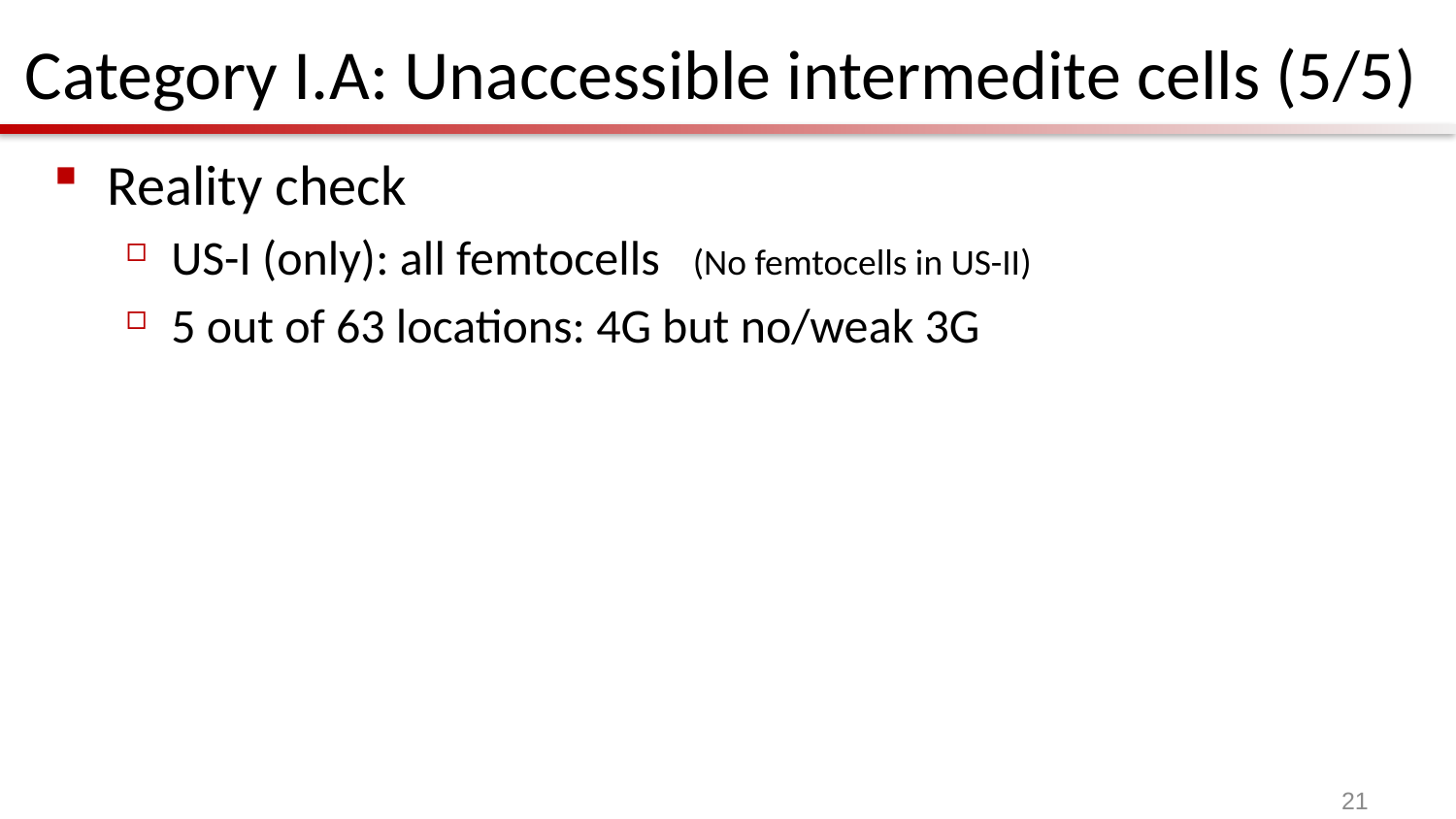

# Category I.A: Unaccessible intermedite cells (5/5)
Reality check
US-I (only): all femtocells   (No femtocells in US-II)
5 out of 63 locations: 4G but no/weak 3G

21